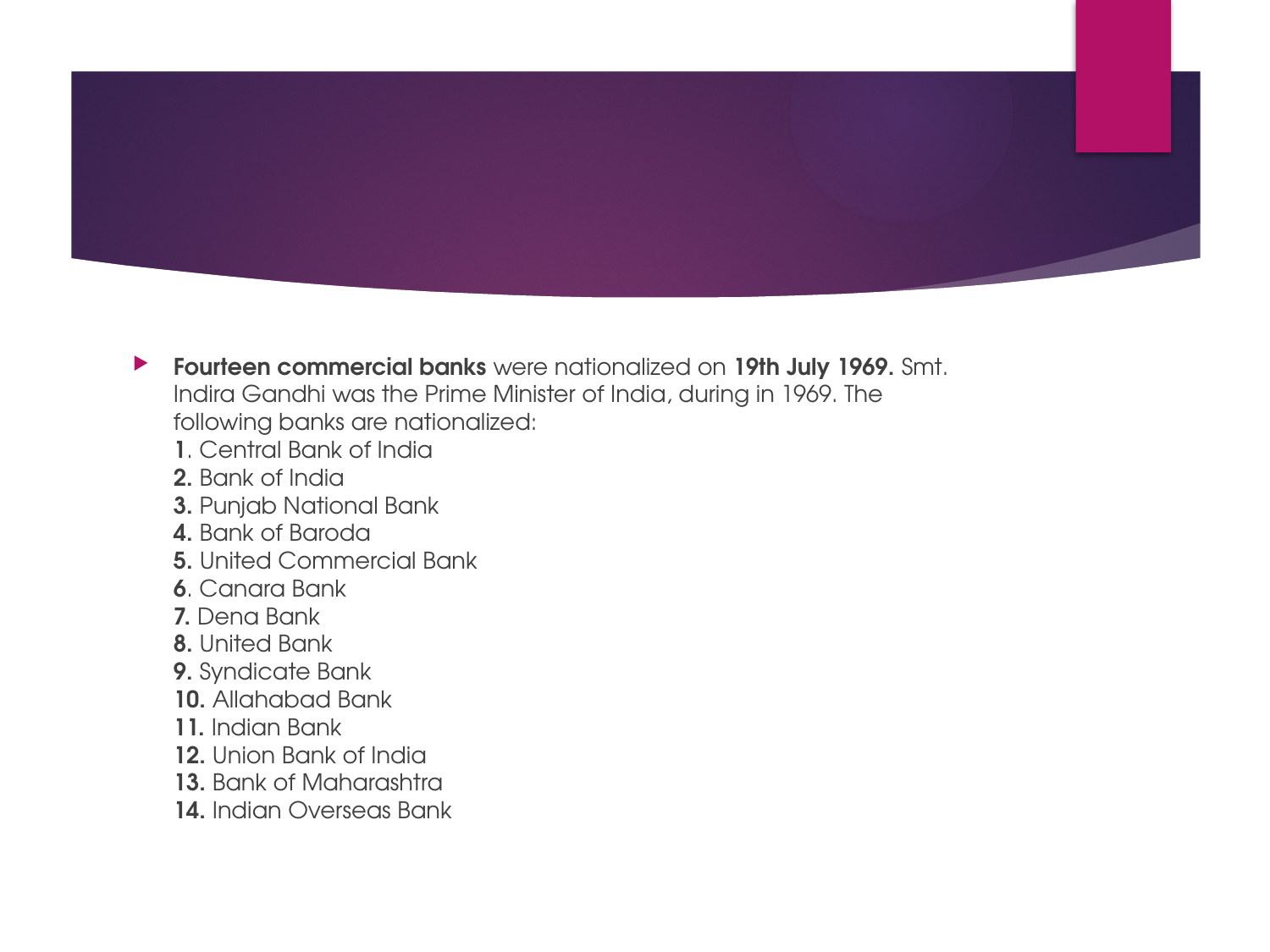

#
Fourteen commercial banks were nationalized on 19th July 1969. Smt. Indira Gandhi was the Prime Minister of India, during in 1969. The following banks are nationalized:
1. Central Bank of India            
2. Bank of India                           
3. Punjab National Bank
4. Bank of Baroda                   
5. United Commercial Bank            
6. Canara Bank          
7. Dena Bank                        
8. United Bank                             
9. Syndicate Bank              
10. Allahabad Bank                
11. Indian Bank                          
12. Union Bank of India
13. Bank of Maharashtra        
14. Indian Overseas Bank